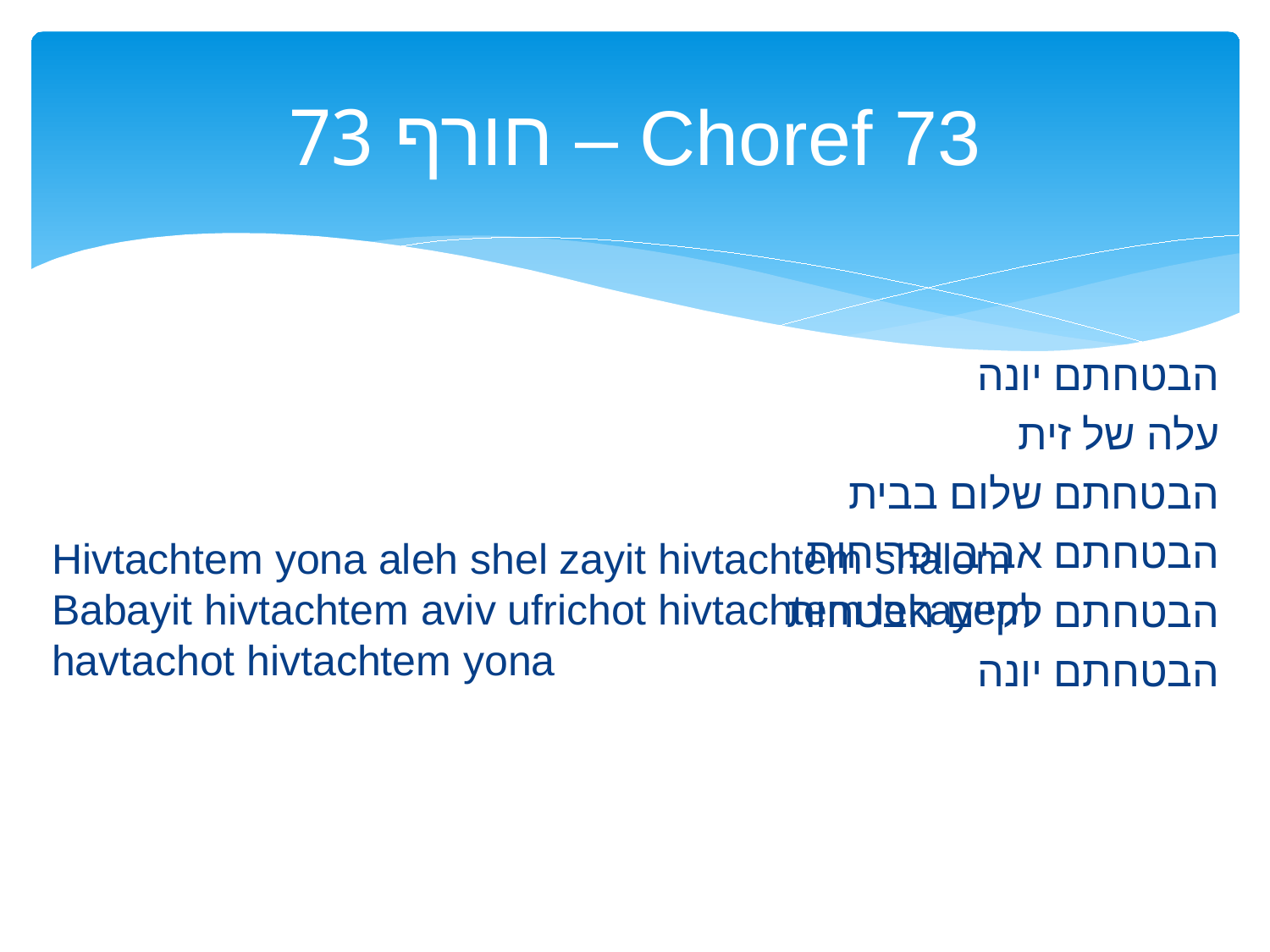

# חורף 73 – Choref 73
הבטחתם יונה
עלה של זית
הבטחתם שלום בבית
הבטחתם אביב ופריחות
הבטחתם לקיים הבטחות
הבטחתם יונה
Hivtachtem yona  aleh shel zayit  hivtachtem shalom Babayit hivtachtem aviv ufrichot  hivtachtem lekayem havtachot hivtachtem yona